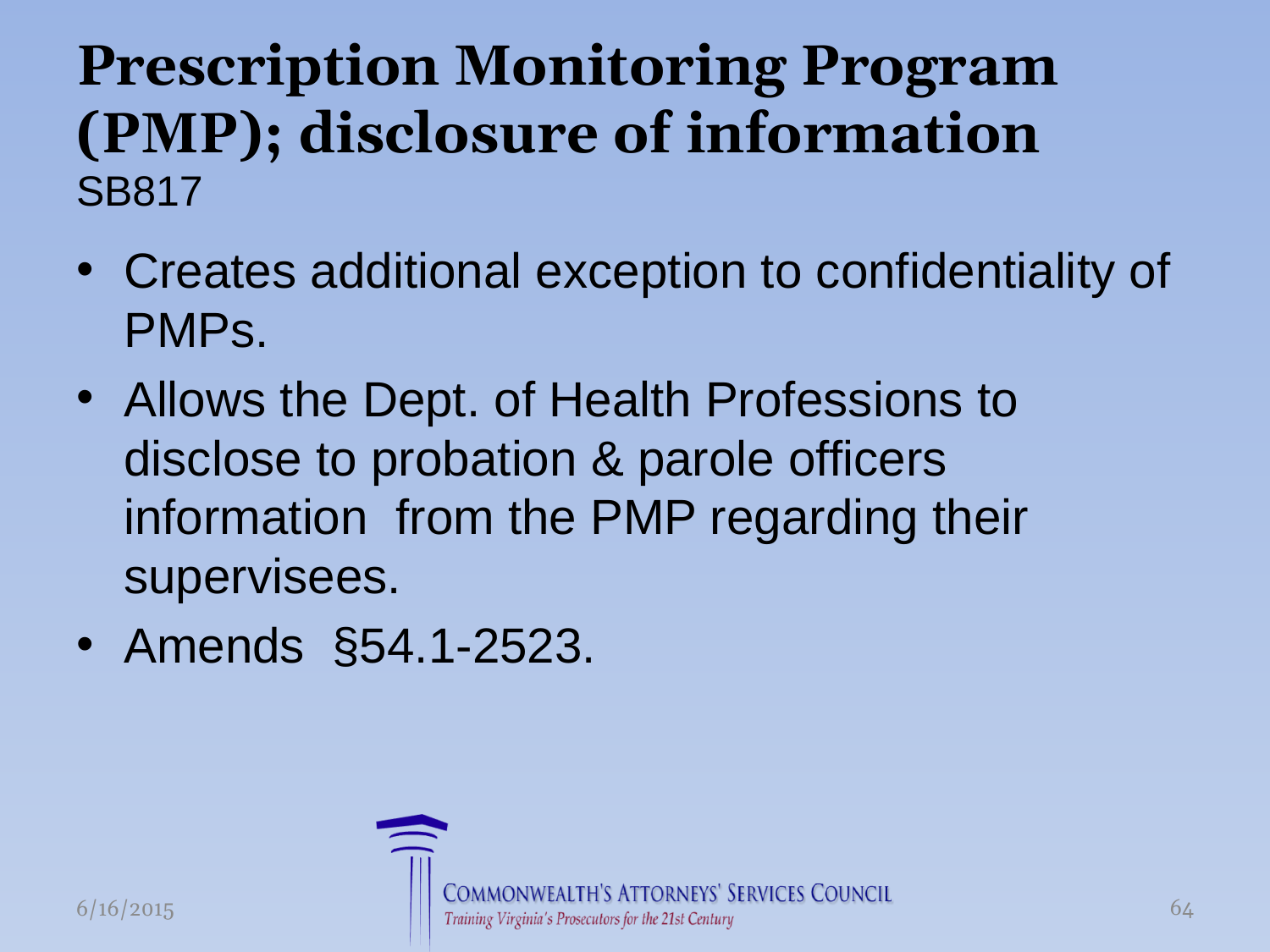

# Prescription Monitoring Program (PMP); disclosure of information SB817
Creates additional exception to confidentiality of PMPs.
Allows the Dept. of Health Professions to disclose to probation & parole officers information  from the PMP regarding their supervisees.
Amends  §54.1-2523.
6/16/2015
64